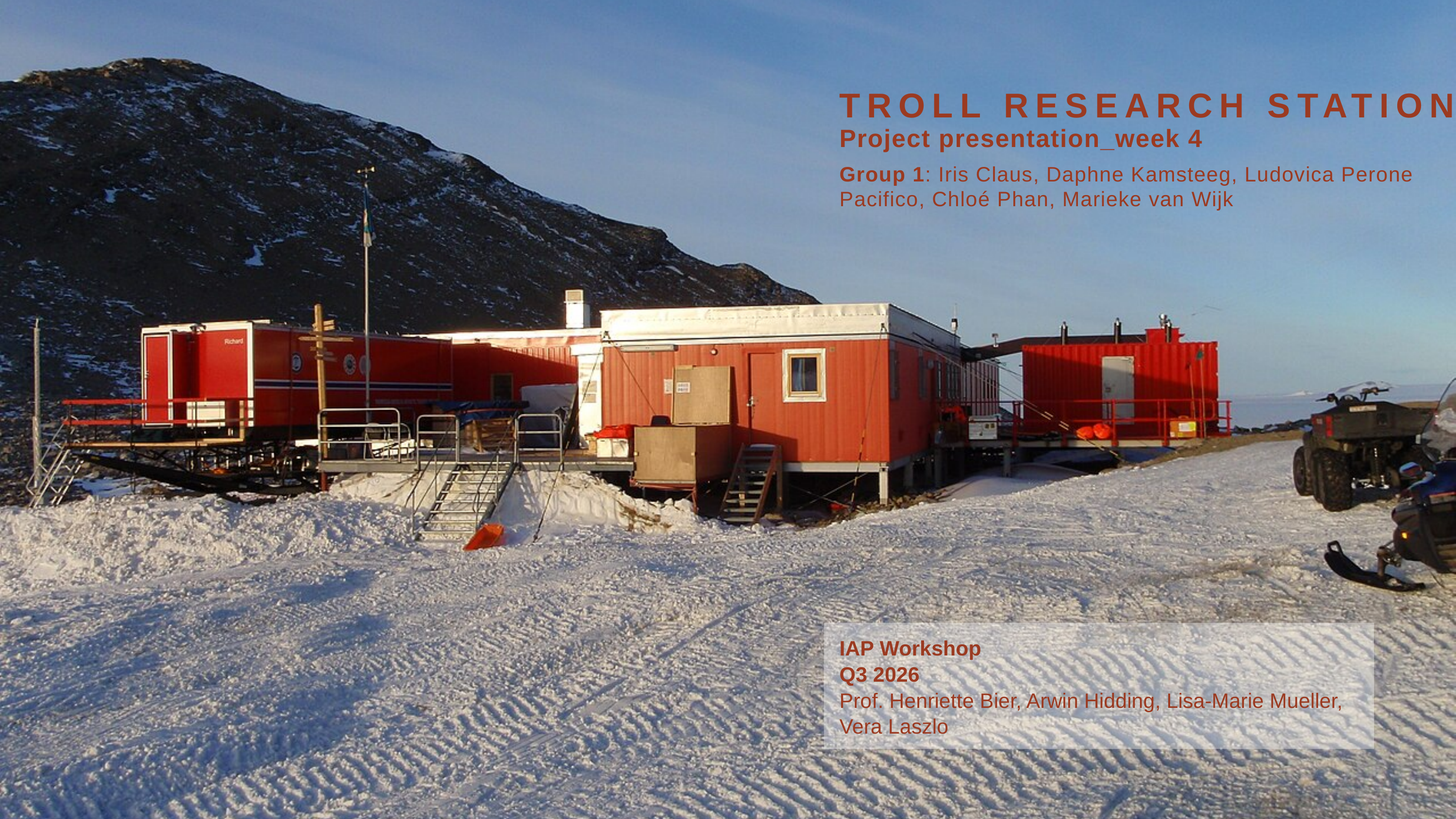

TROLL RESEARCH STATION
Project presentation_week 4
Group 1: Iris Claus, Daphne Kamsteeg, Ludovica Perone Pacifico, Chloé Phan, Marieke van Wijk

IAP Workshop
Q3 2026
Prof. Henriette Bier, Arwin Hidding, Lisa-Marie Mueller, Vera Laszlo